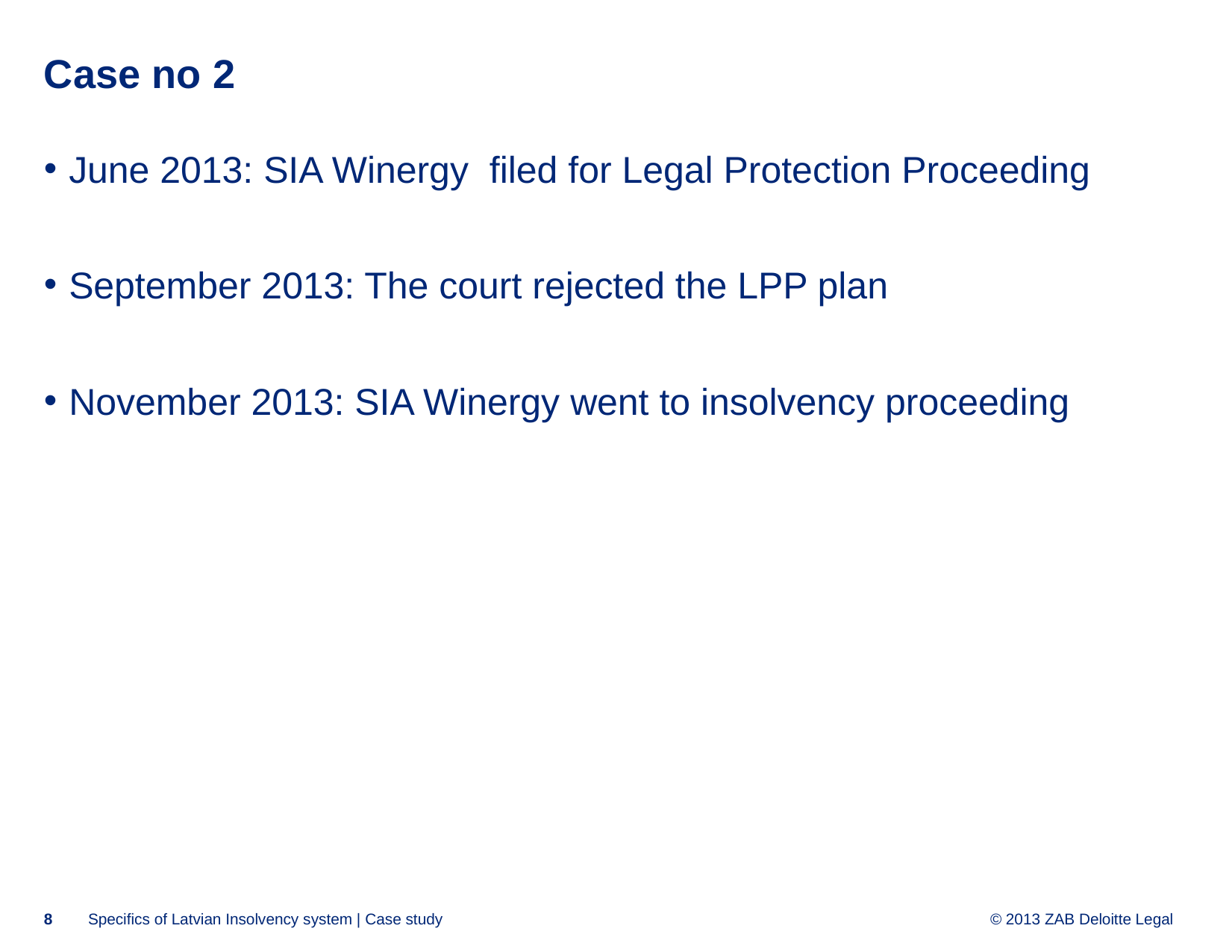

# Case no 2
June 2013: SIA Winergy  filed for Legal Protection Proceeding

September 2013: The court rejected the LPP plan

November 2013: SIA Winergy went to insolvency proceeding
8
Specifics of Latvian Insolvency system | Case study